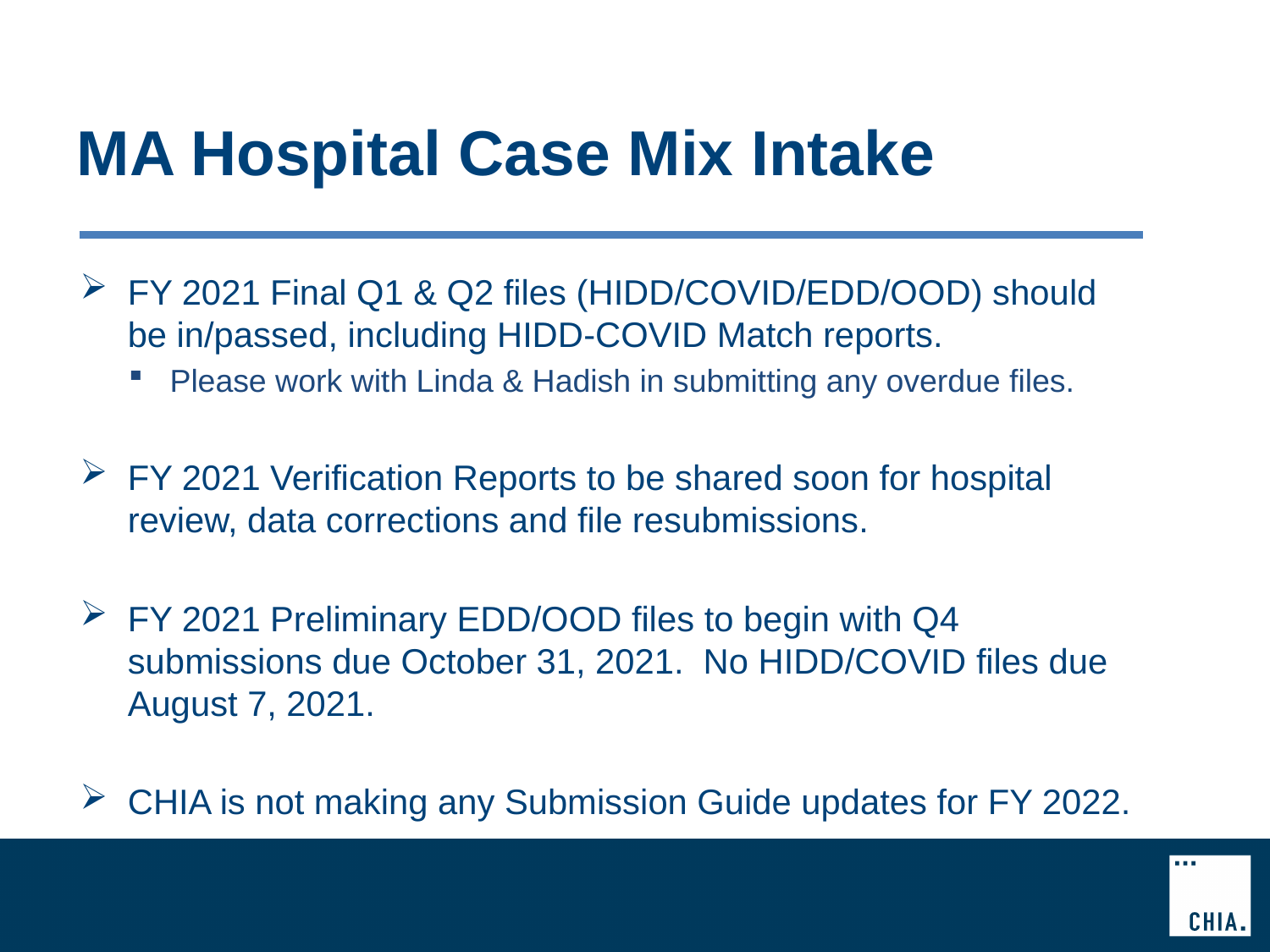

# MA Hospital Case Mix Intake
FY 2021 Final Q1 & Q2 files (HIDD/COVID/EDD/OOD) should be in/passed, including HIDD-COVID Match reports.
   Please work with Linda & Hadish in submitting any overdue files.

FY 2021 Verification Reports to be shared soon for hospital review, data corrections and file resubmissions.

FY 2021 Preliminary EDD/OOD files to begin with Q4 submissions due October 31, 2021.  No HIDD/COVID files due August 7, 2021.

CHIA is not making any Submission Guide updates for FY 2022.